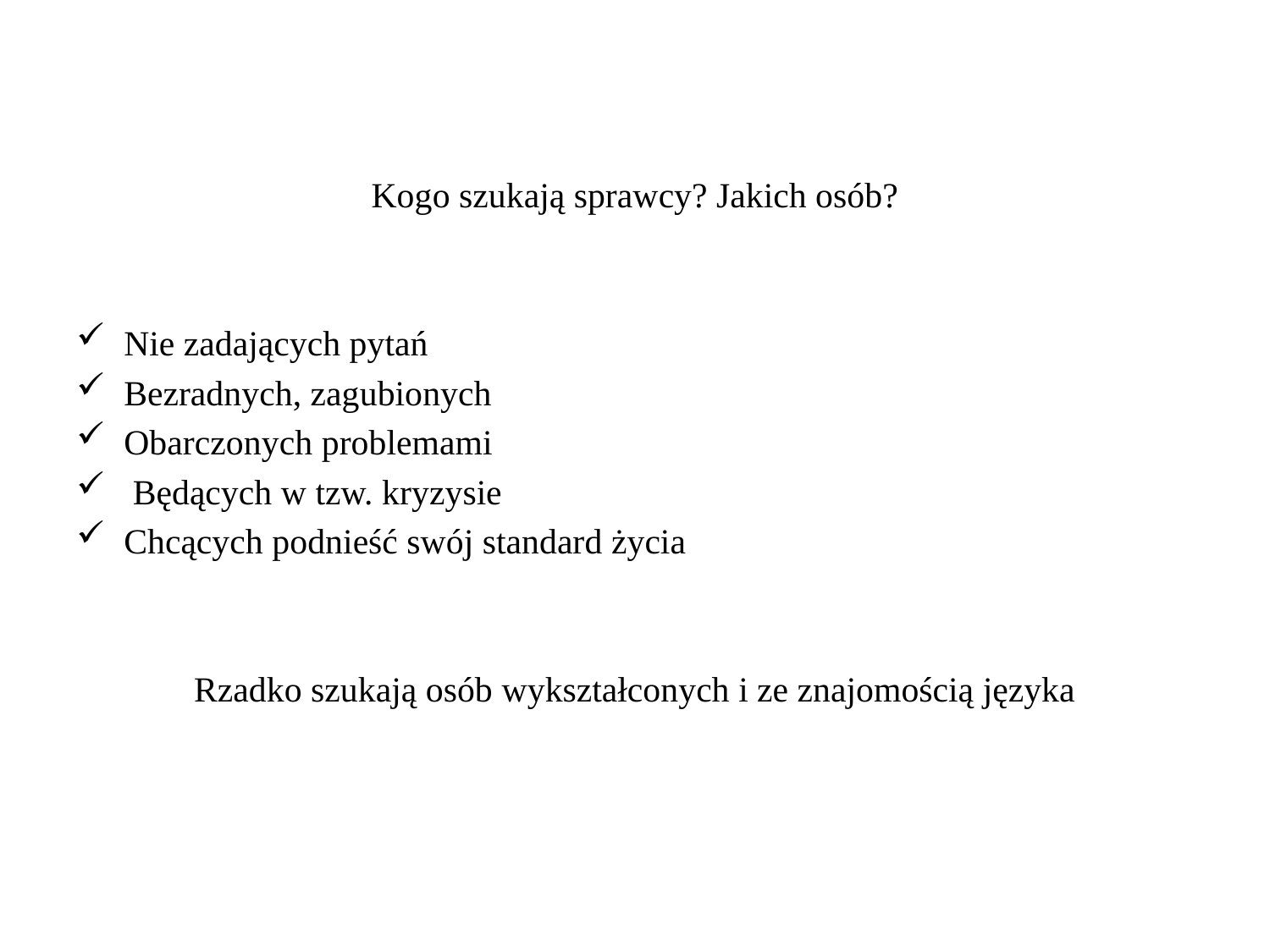

#
Kogo szukają sprawcy? Jakich osób?

Nie zadających pytań
Bezradnych, zagubionych
Obarczonych problemami
 Będących w tzw. kryzysie
Chcących podnieść swój standard życia

Rzadko szukają osób wykształconych i ze znajomością języka